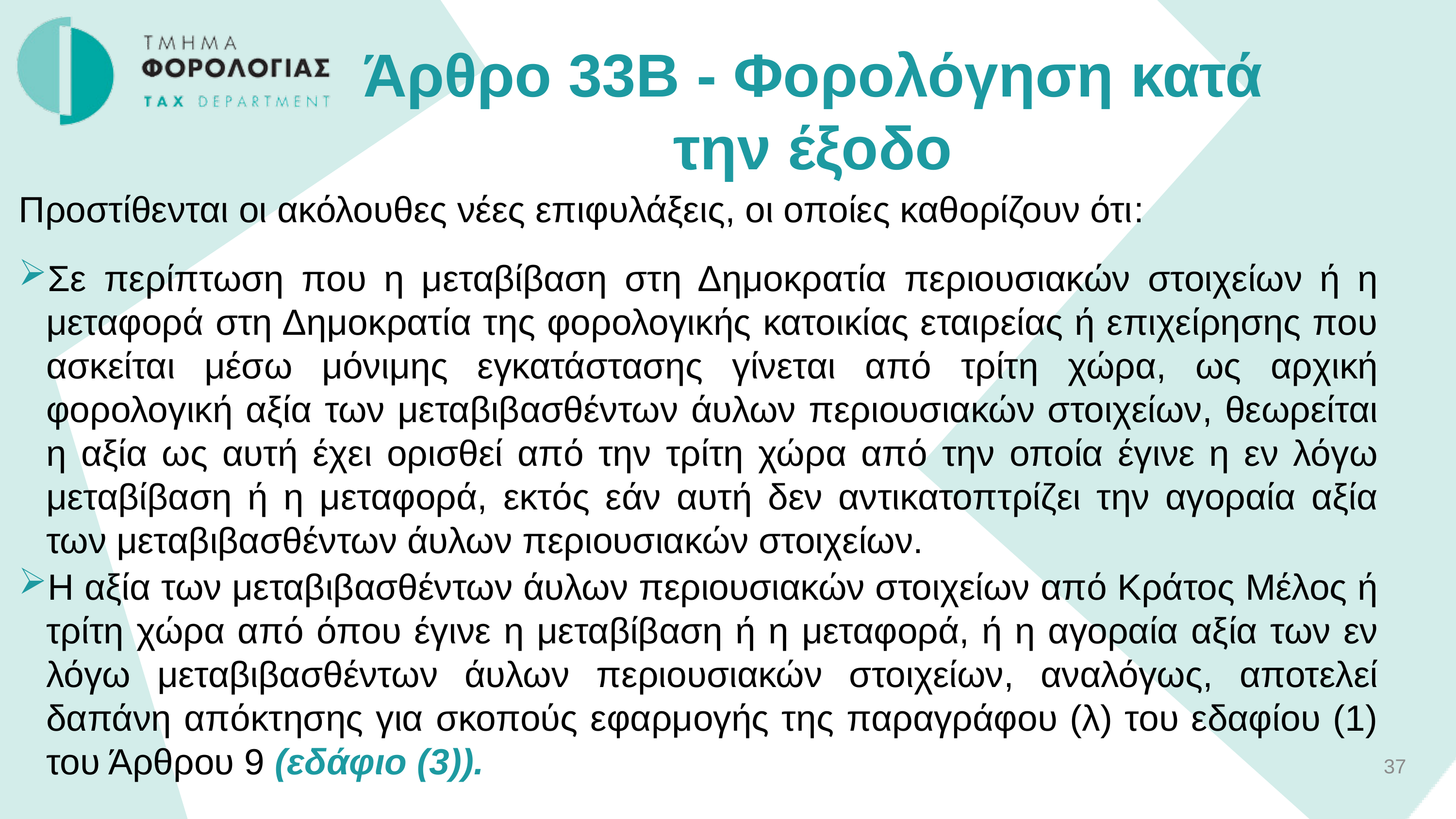

Άρθρο 33Β - Φορολόγηση κατά την έξοδο
Προστίθενται οι ακόλουθες νέες επιφυλάξεις, οι οποίες καθορίζουν ότι:

Σε περίπτωση που η μεταβίβαση στη Δημοκρατία περιουσιακών στοιχείων ή η μεταφορά στη Δημοκρατία της φορολογικής κατοικίας εταιρείας ή επιχείρησης που ασκείται μέσω μόνιμης εγκατάστασης γίνεται από τρίτη χώρα, ως αρχική φορολογική αξία των μεταβιβασθέντων άυλων περιουσιακών στοιχείων, θεωρείται η αξία ως αυτή έχει ορισθεί από την τρίτη χώρα από την οποία έγινε η εν λόγω μεταβίβαση ή η μεταφορά, εκτός εάν αυτή δεν αντικατοπτρίζει την αγοραία αξία των μεταβιβασθέντων άυλων περιουσιακών στοιχείων.
Η αξία των μεταβιβασθέντων άυλων περιουσιακών στοιχείων από Κράτος Μέλος ή τρίτη χώρα από όπου έγινε η μεταβίβαση ή η μεταφορά, ή η αγοραία αξία των εν λόγω μεταβιβασθέντων άυλων περιουσιακών στοιχείων, αναλόγως, αποτελεί δαπάνη απόκτησης για σκοπούς εφαρμογής της παραγράφου (λ) του εδαφίου (1) του Άρθρου 9 (εδάφιο (3)).

28
37